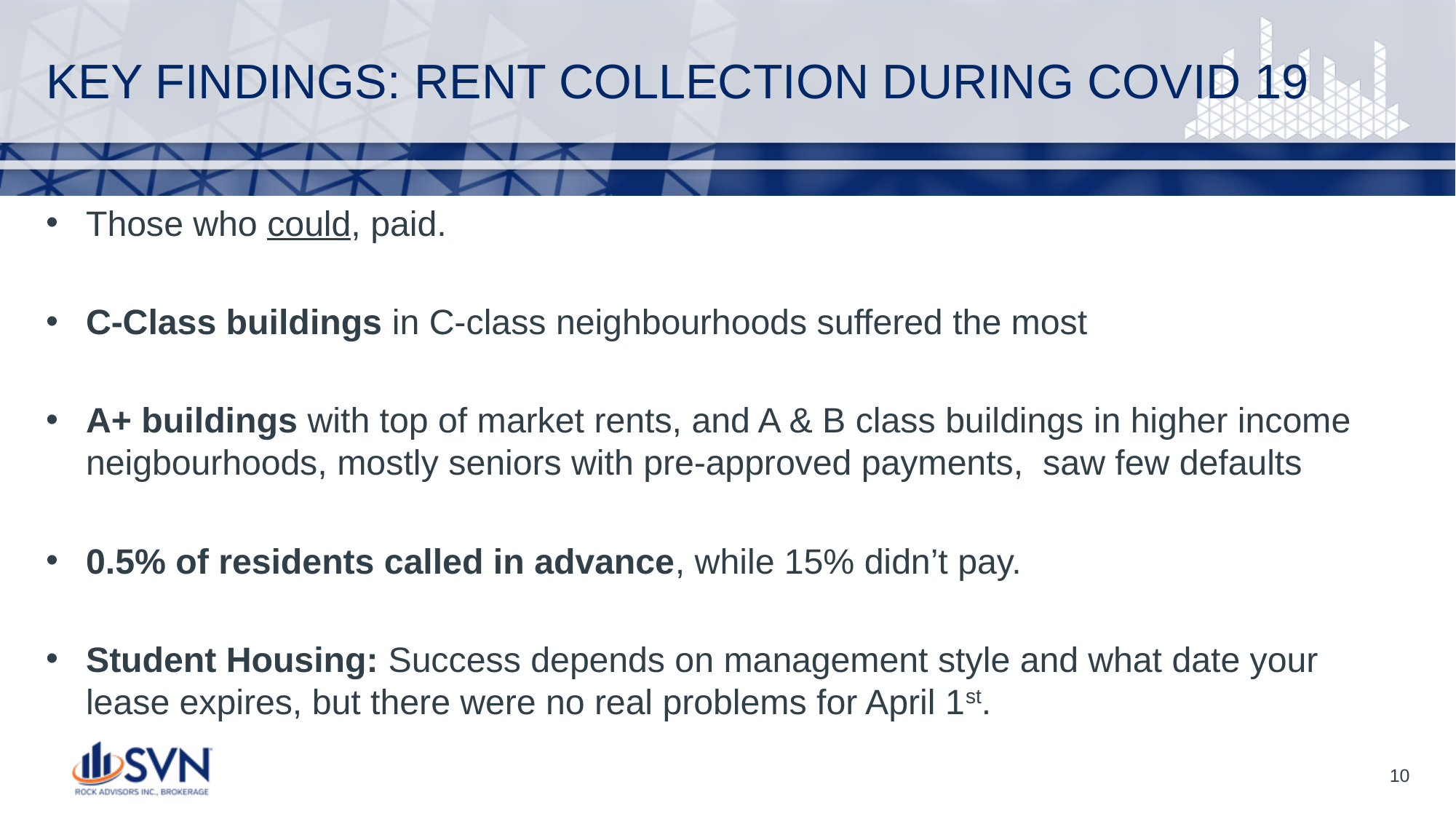

# KEY FINDINGS: RENT COLLECTION DURING COVID 19
Those who could, paid.

C-Class buildings in C-class neighbourhoods suffered the most

A+ buildings with top of market rents, and A & B class buildings in higher income neigbourhoods, mostly seniors with pre-approved payments,  saw few defaults

0.5% of residents called in advance, while 15% didn’t pay.

Student Housing: Success depends on management style and what date your lease expires, but there were no real problems for April 1st.

10